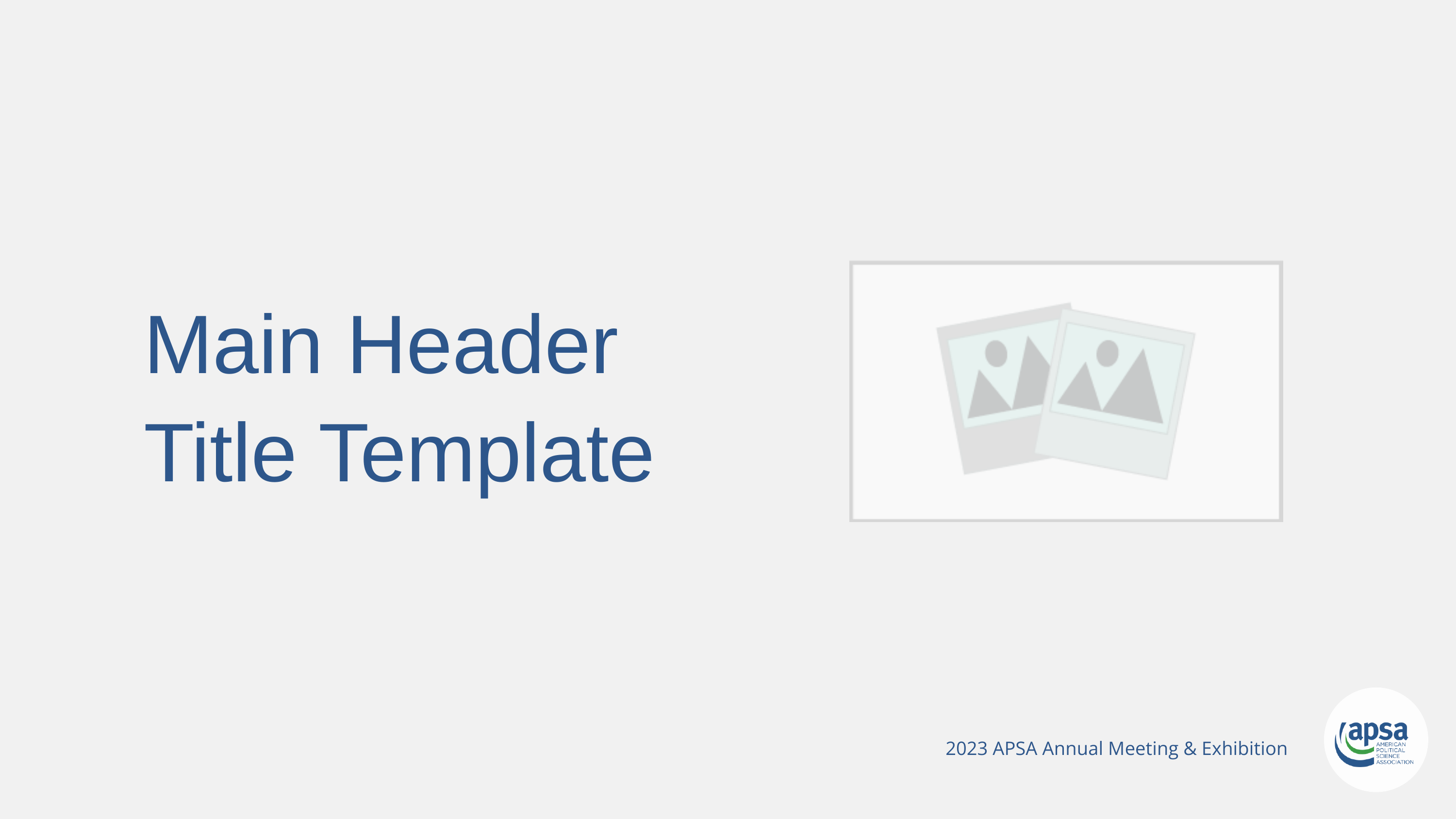

Main Header
Title Template

2023 APSA Annual Meeting & Exhibition